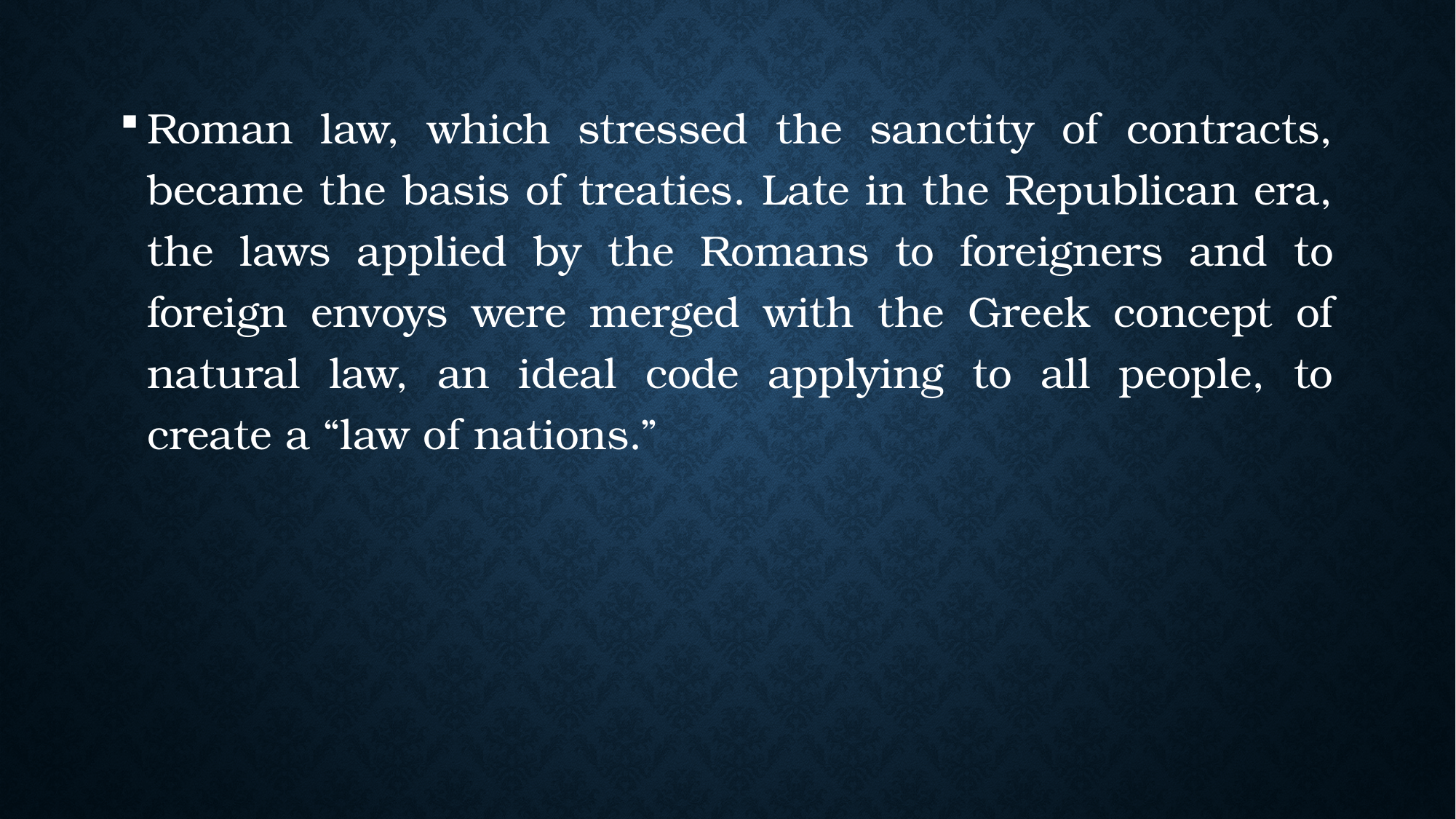

Roman law, which stressed the sanctity of contracts, became the basis of treaties. Late in the Republican era, the laws applied by the Romans to foreigners and to foreign envoys were merged with the Greek concept of natural law, an ideal code applying to all people, to create a “law of nations.”